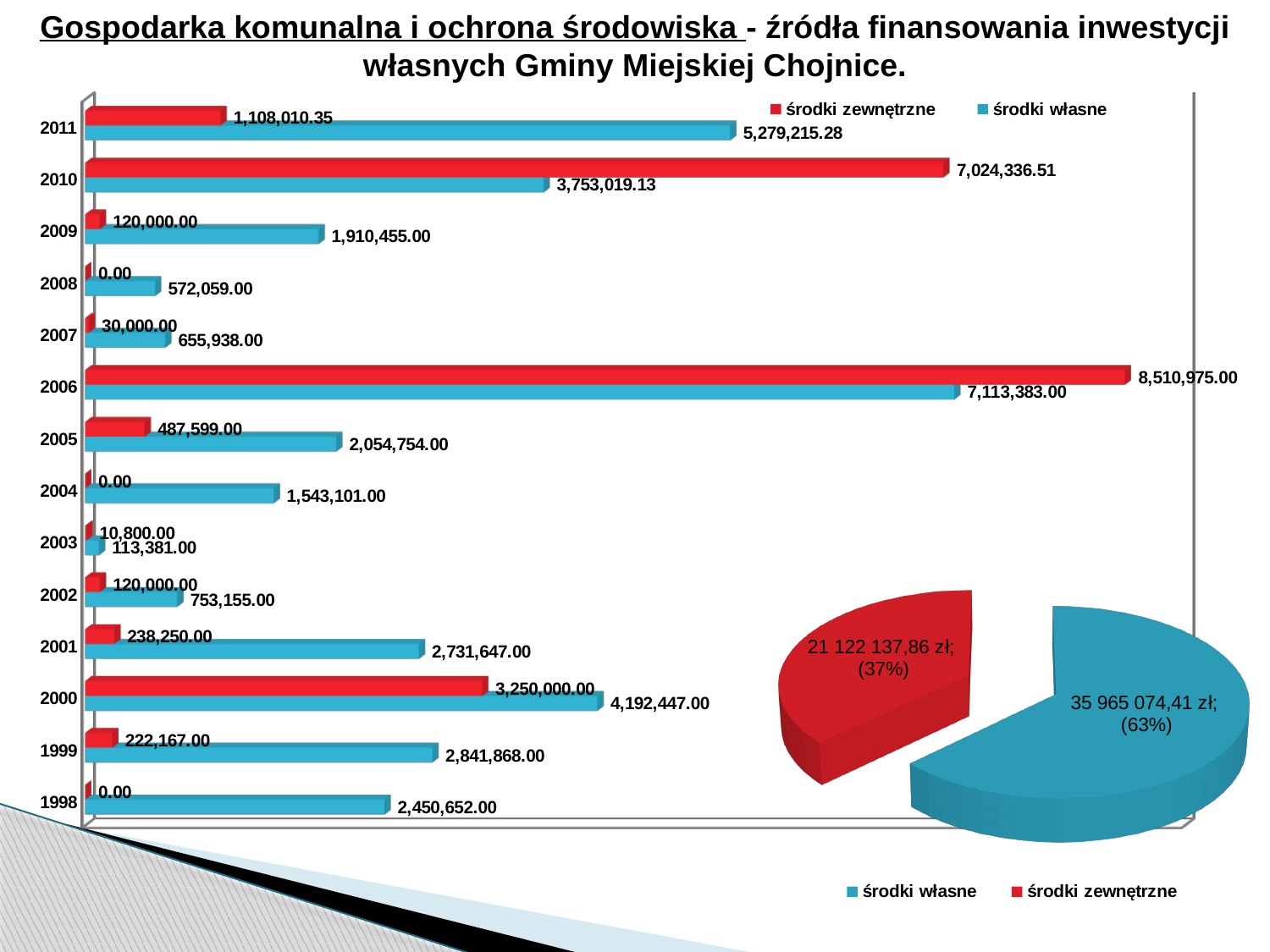

# Gospodarka komunalna i ochrona środowiska - źródła finansowania inwestycji własnych Gminy Miejskiej Chojnice.

[unsupported chart]

[unsupported chart]